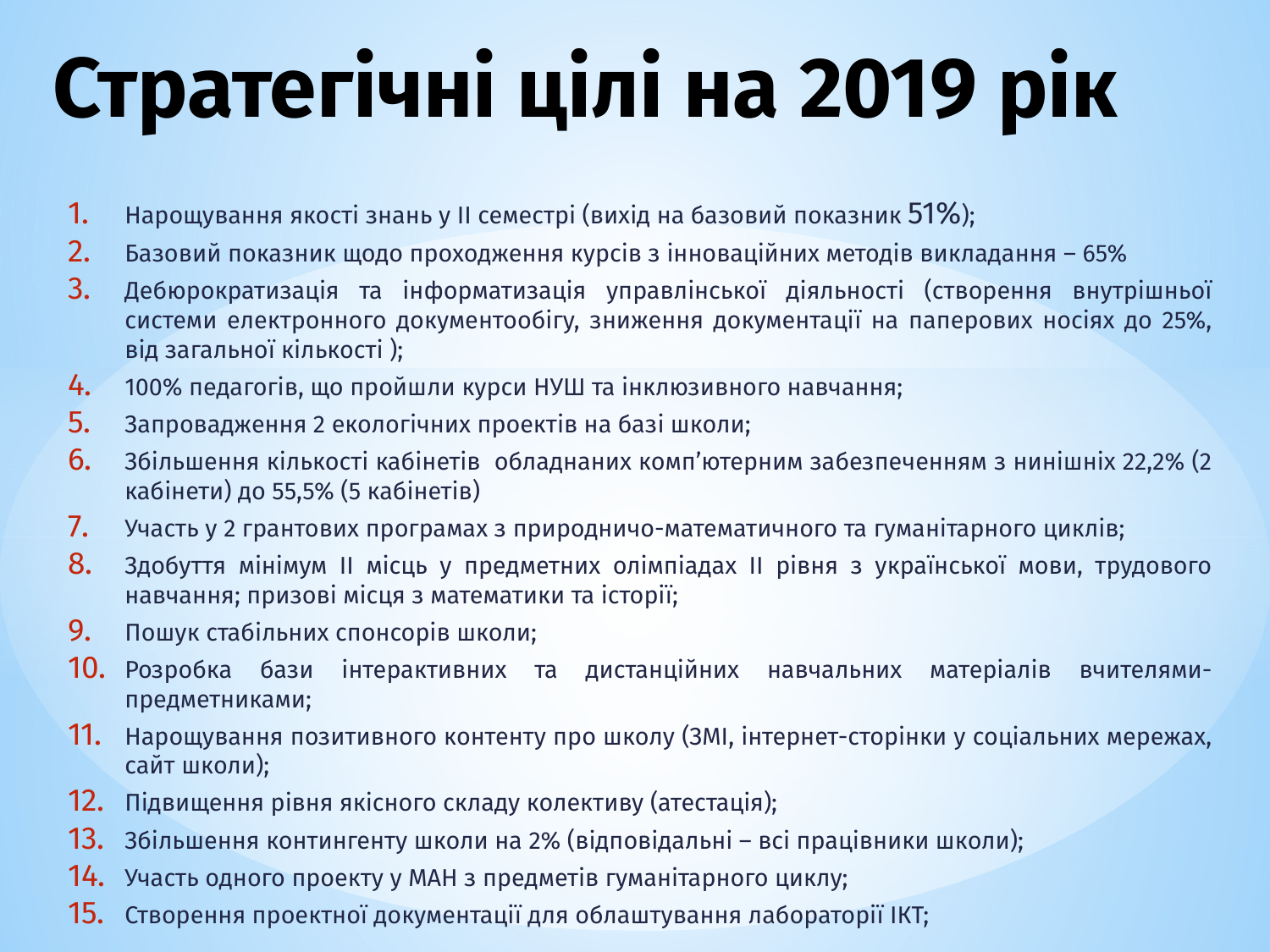

# Стратегічні цілі на 2019 рік
Нарощування якості знань у ІІ семестрі (вихід на базовий показник 51%);
Базовий показник щодо проходження курсів з інноваційних методів викладання – 65%
Дебюрократизація та інформатизація управлінської діяльності (створення внутрішньої системи електронного документообігу, зниження документації на паперових носіях до 25%, від загальної кількості );
100% педагогів, що пройшли курси НУШ та інклюзивного навчання;
Запровадження 2 екологічних проектів на базі школи;
Збільшення кількості кабінетів  обладнаних комп’ютерним забезпеченням з нинішніх 22,2% (2 кабінети) до 55,5% (5 кабінетів)
Участь у 2 грантових програмах з природничо-математичного та гуманітарного циклів;
Здобуття мінімум ІІ місць у предметних олімпіадах ІІ рівня з української мови, трудового навчання; призові місця з математики та історії;
Пошук стабільних спонсорів школи;
Розробка бази інтерактивних та дистанційних навчальних матеріалів вчителями-предметниками;
Нарощування позитивного контенту про школу (ЗМІ, інтернет-сторінки у соціальних мережах, сайт школи);
Підвищення рівня якісного складу колективу (атестація);
Збільшення контингенту школи на 2% (відповідальні – всі працівники школи);
Участь одного проекту у МАН з предметів гуманітарного циклу;
Створення проектної документації для облаштування лабораторії ІКТ;